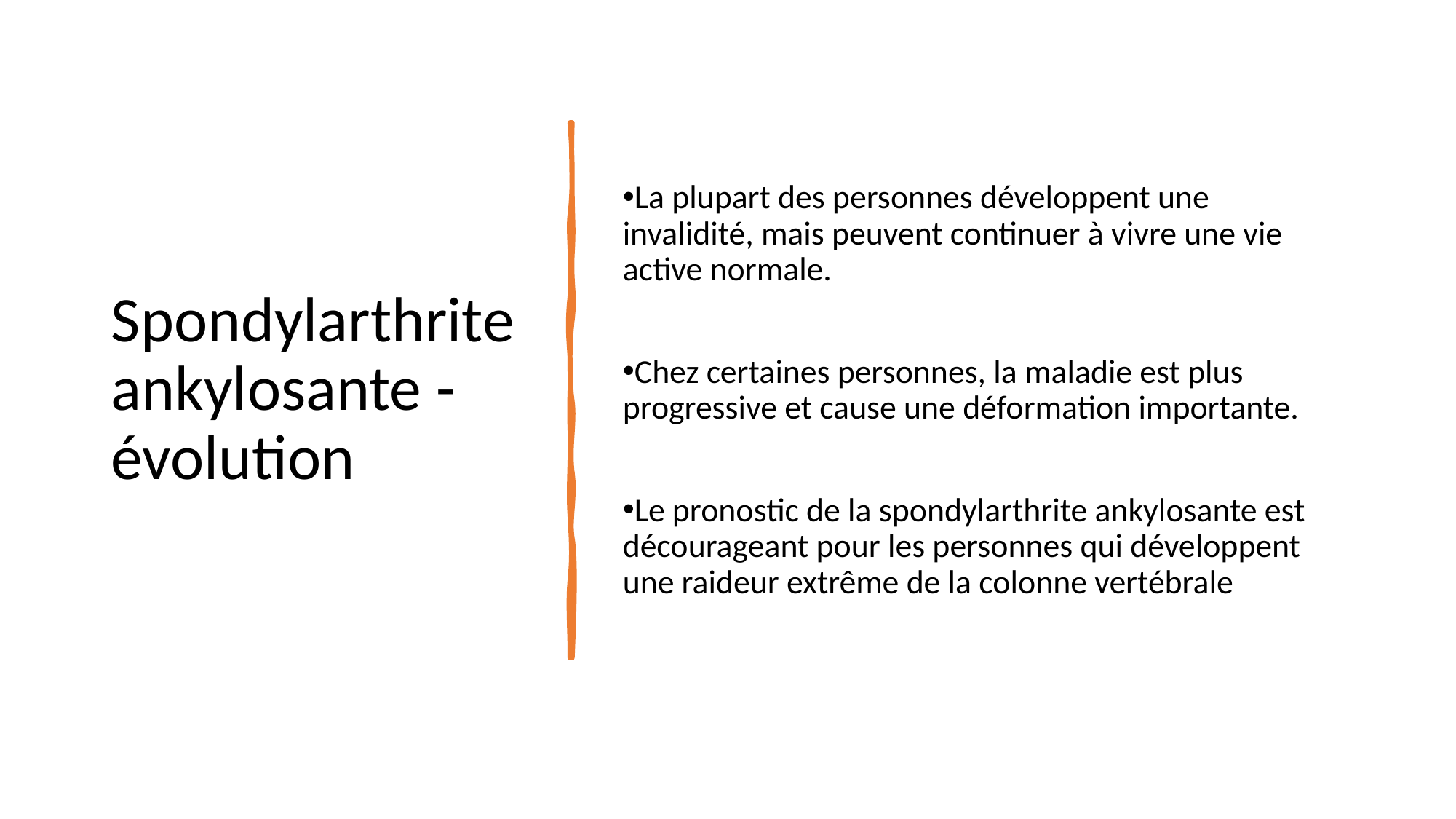

# Spondylarthrite ankylosante - évolution
La plupart des personnes développent une invalidité, mais peuvent continuer à vivre une vie active normale.

Chez certaines personnes, la maladie est plus progressive et cause une déformation importante.

Le pronostic de la spondylarthrite ankylosante est décourageant pour les personnes qui développent une raideur extrême de la colonne vertébrale